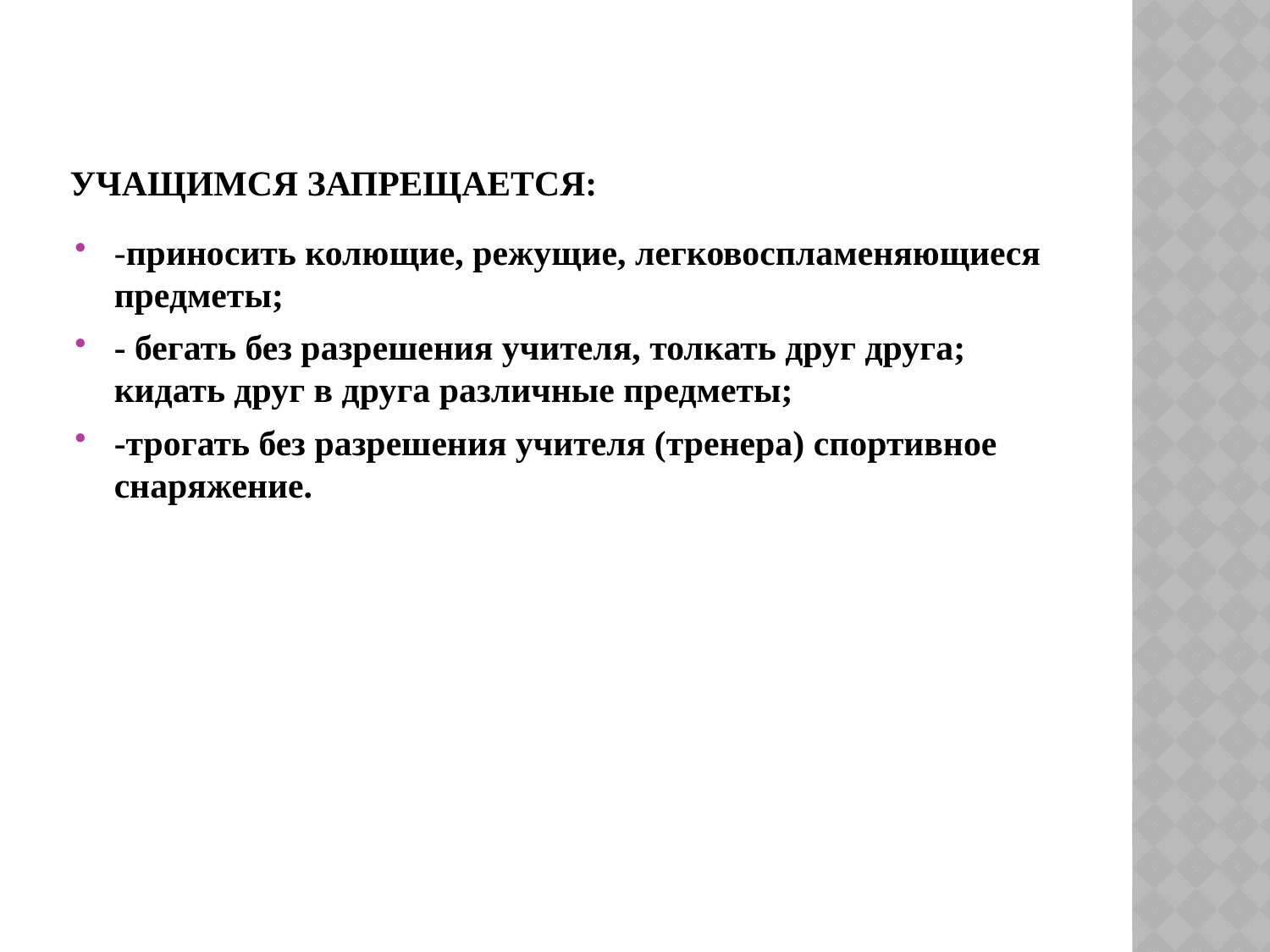

# Учащимся запрещается:
-приносить колющие, режущие, легковоспламеняющиеся предметы;
- бегать без разрешения учителя, толкать друг друга; кидать друг в друга различные предметы;
-трогать без разрешения учителя (тренера) спортивное снаряжение.